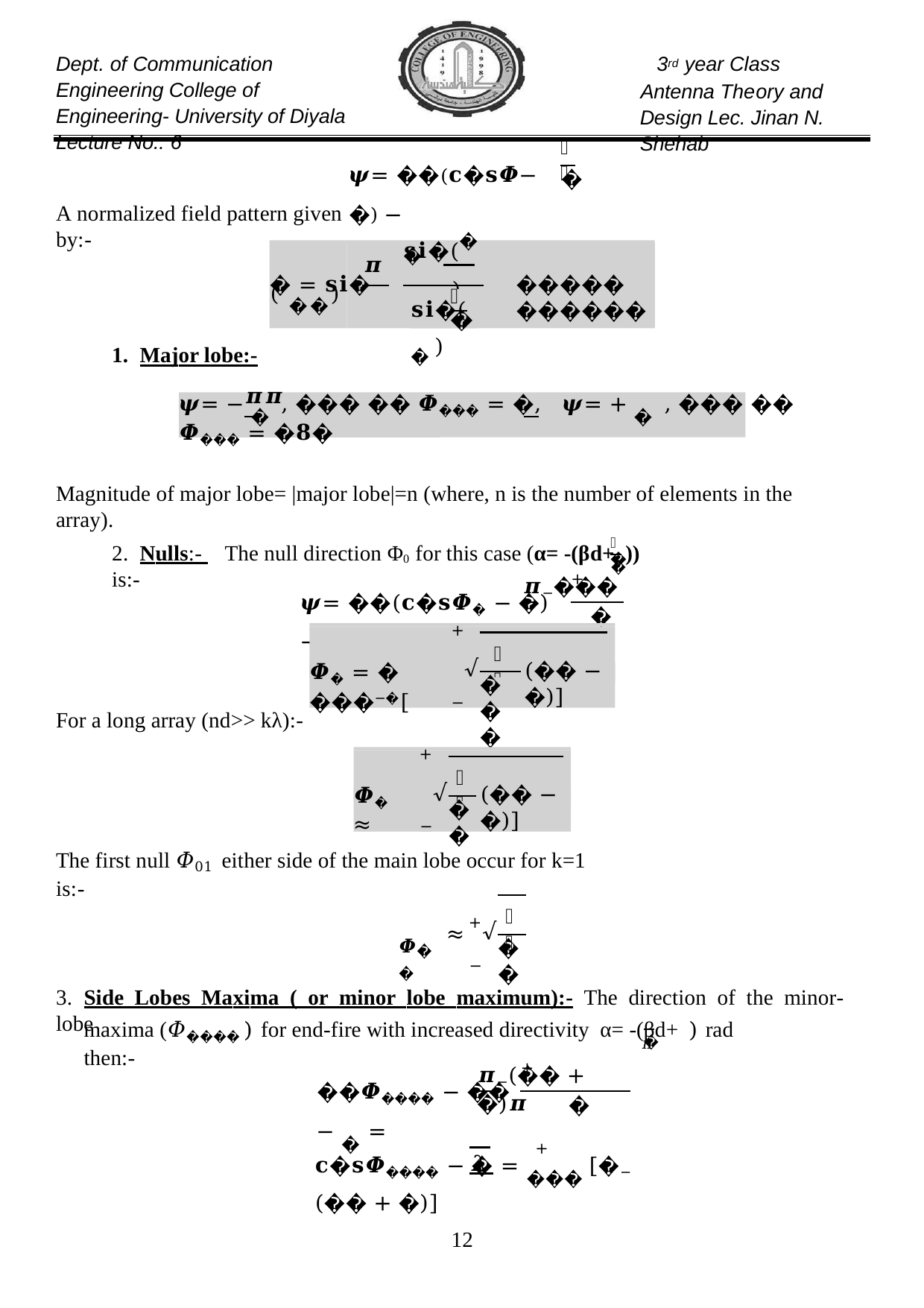

Dept. of Communication Engineering College of Engineering- University of Diyala Lecture No.: 6
3rd  year Class
Antenna Theory and Design Lec. Jinan N. Shehab
𝝅

𝝍= ��(𝐜�𝐬𝜱− �) −
�

A normalized field pattern given by:-

𝐬𝐢�(��
�  )
𝝅
� = 𝐬𝐢� ( ��)

����� ������

𝝍

𝐬𝐢�( � )

1.  Major lobe:-

𝝅𝝅
𝝍= − �  , ��� �� 𝜱���  = �,   𝝍= + �  , ��� �� 𝜱���  = �𝟖�

Magnitude of major lobe= |major lobe|=n (where, n is the number of elements in the array).

𝝅
2.  Nulls:- 	The null direction Φ0  for this case (α= -(βd+  )) is:-

�
+
𝝅−���
𝝍= ��(𝐜�𝐬𝜱�  − �) − � =
�

+

𝝀

√
𝜱�  = � ���−�[
(�� − �)]

���

−

For a long array (nd>> kλ):-

+

𝝀

√
𝜱�   ≈
(�� − �)]

��

−

The first null 𝛷01  either side of the main lobe occur for k=1 is:-

+

𝝀
√
≈
𝜱��
��

−
3.  Side  Lobes  Maxima  (  or  minor  lobe  maximum):-  The  direction  of  the  minor-lobe
𝜋
maxima (𝛷���� ) for end-fire with increased directivity  α= -(βd+  ) rad then:-

�
+
𝝅−(�� + �)𝝅
��𝜱����  − �� − � =
�

    𝝀
+
𝐜�𝐬𝜱����  − � = ��� [�−(�� + �)]
12